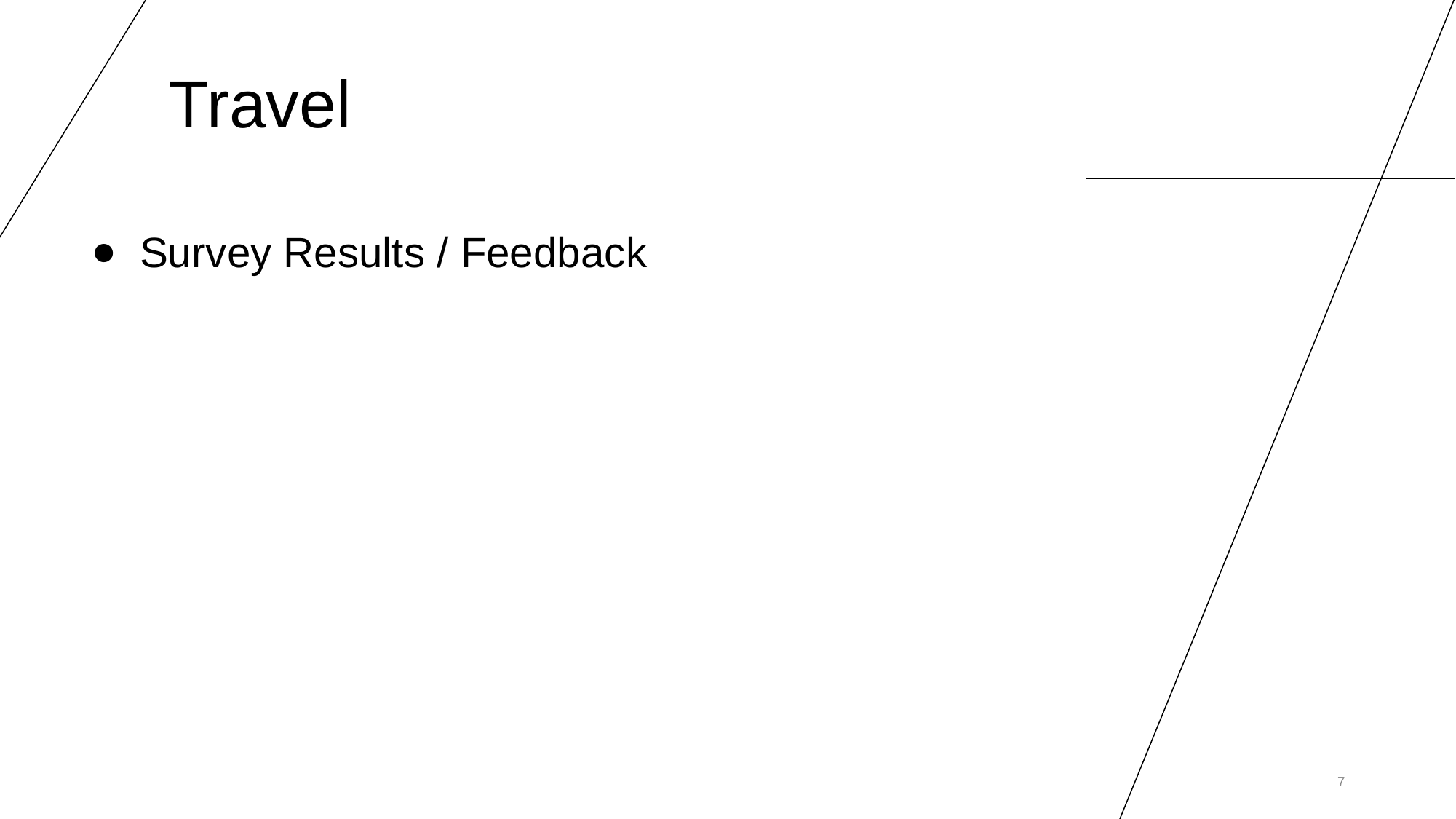

# Travel
Survey Results / Feedback

7